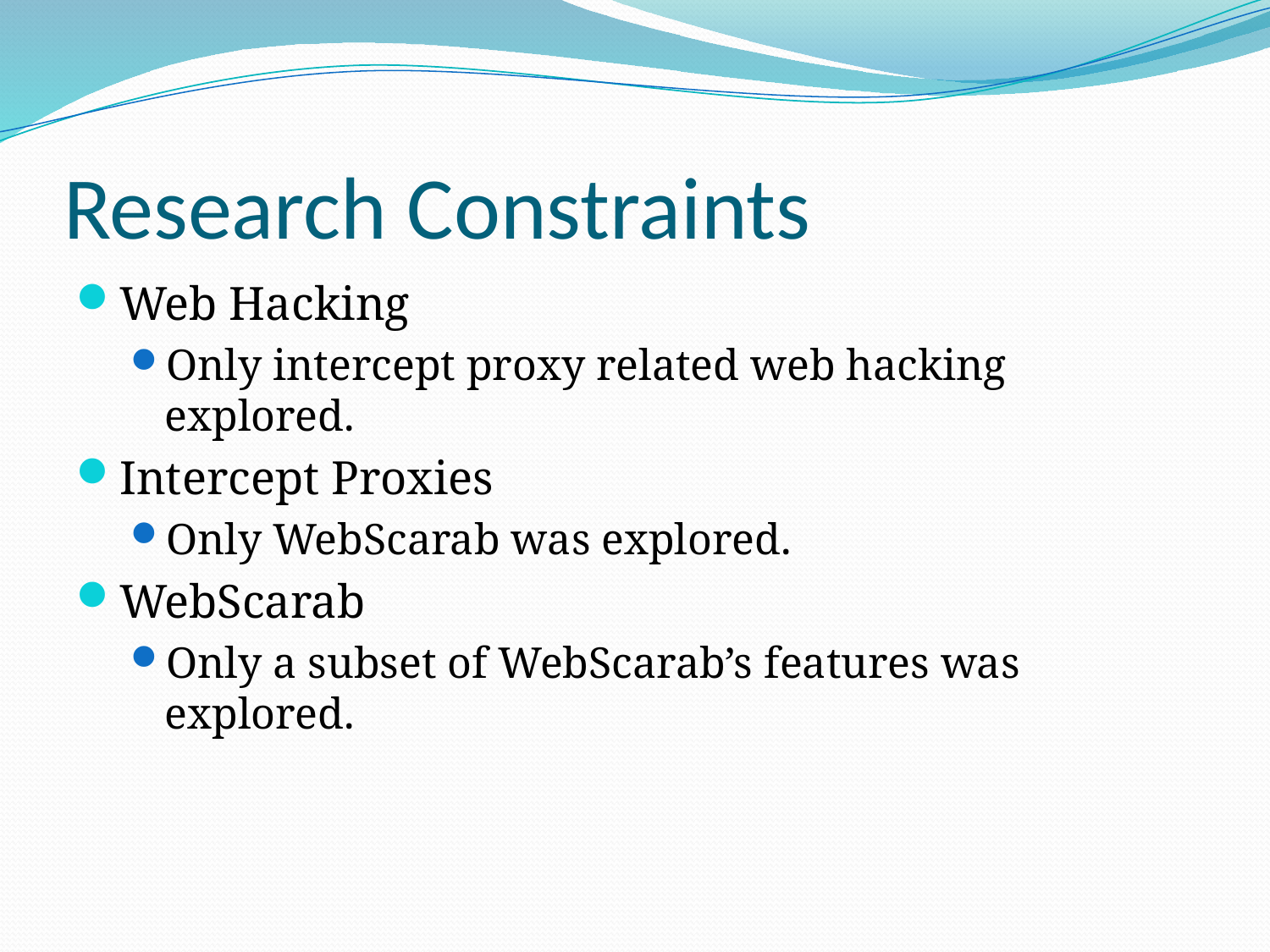

# Research Constraints
Web Hacking
Only intercept proxy related web hacking explored.
Intercept Proxies
Only WebScarab was explored.
WebScarab
Only a subset of WebScarab’s features was explored.